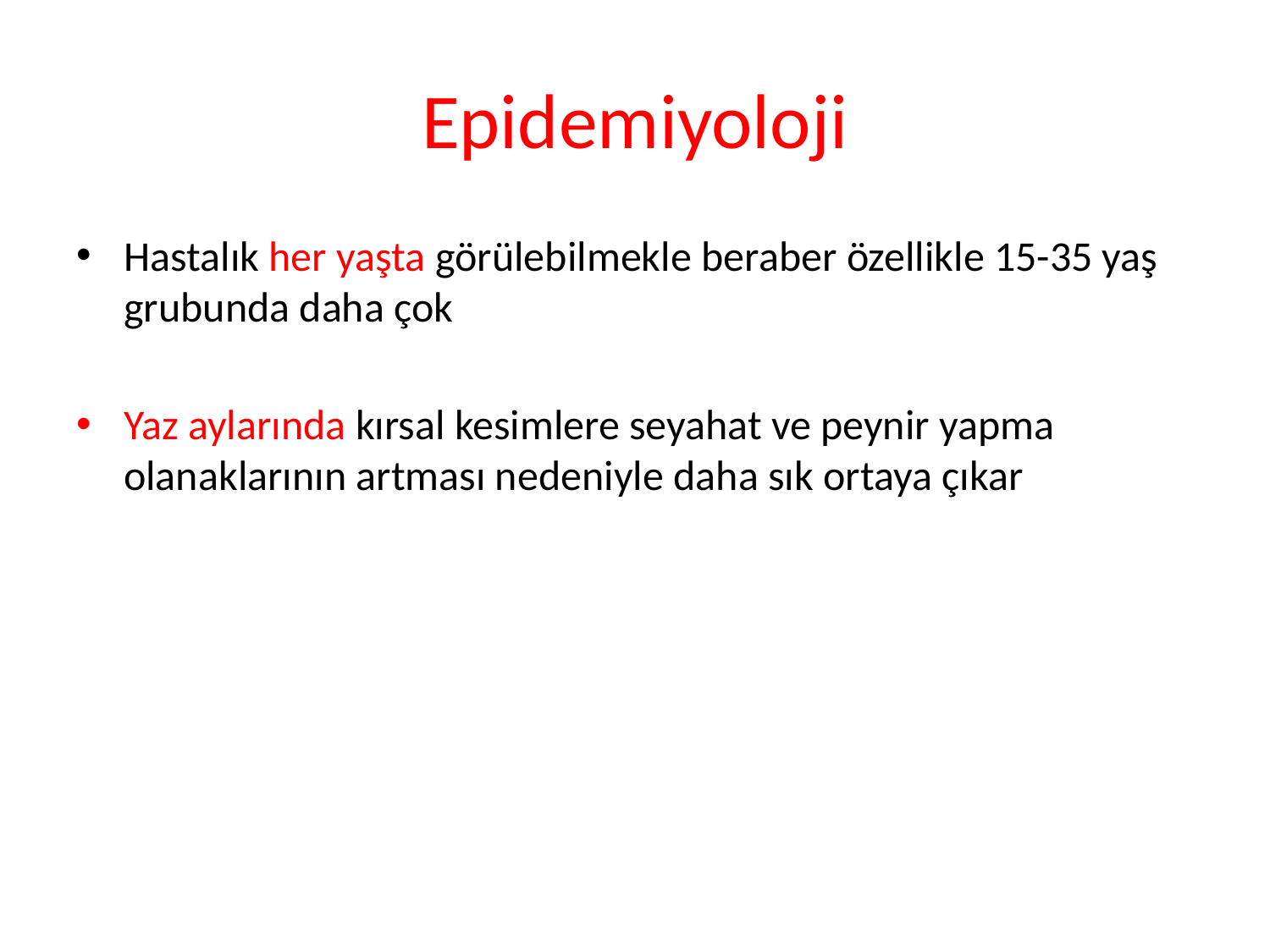

# Epidemiyoloji
Hastalık her yaşta görülebilmekle beraber özellikle 15-35 yaş grubunda daha çok

Yaz aylarında kırsal kesimlere seyahat ve peynir yapma olanaklarının artması nedeniyle daha sık ortaya çıkar